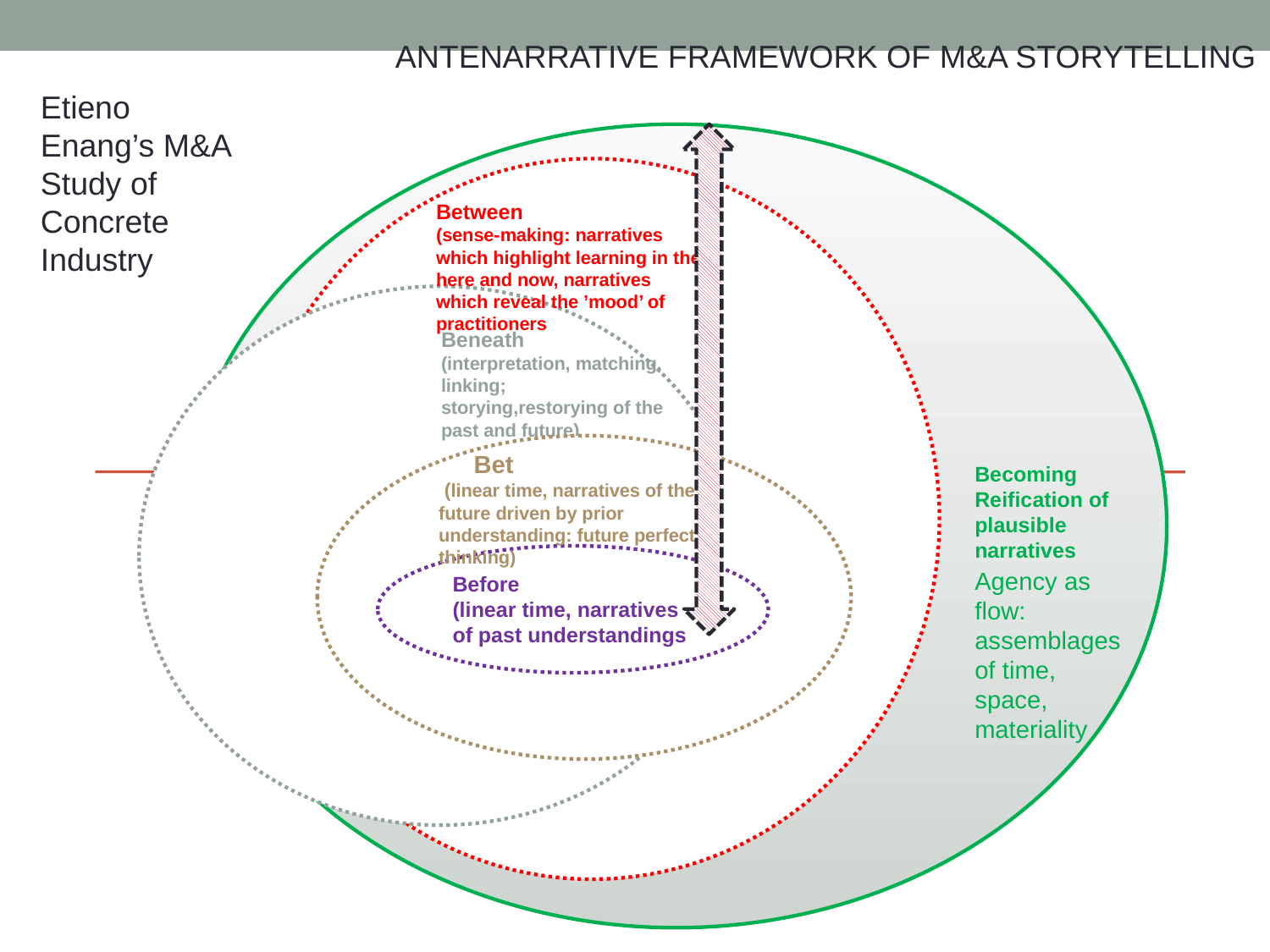

ANTENARRATIVE FRAMEWORK OF M&A STORYTELLING
Etieno Enang’s M&A Study of Concrete Industry

Between
(sense-making: narratives which highlight learning in the here and now, narratives which reveal the ’mood’ of practitioners

Beneath
(interpretation, matching, linking; storying,restorying of the past and future)

     Bet
 (linear time, narratives of the future driven by prior understanding: future perfect thinking)
Becoming
Reification of plausible narratives

Agency as flow:  assemblages of time, space, materiality
Before
(linear time, narratives of past understandings